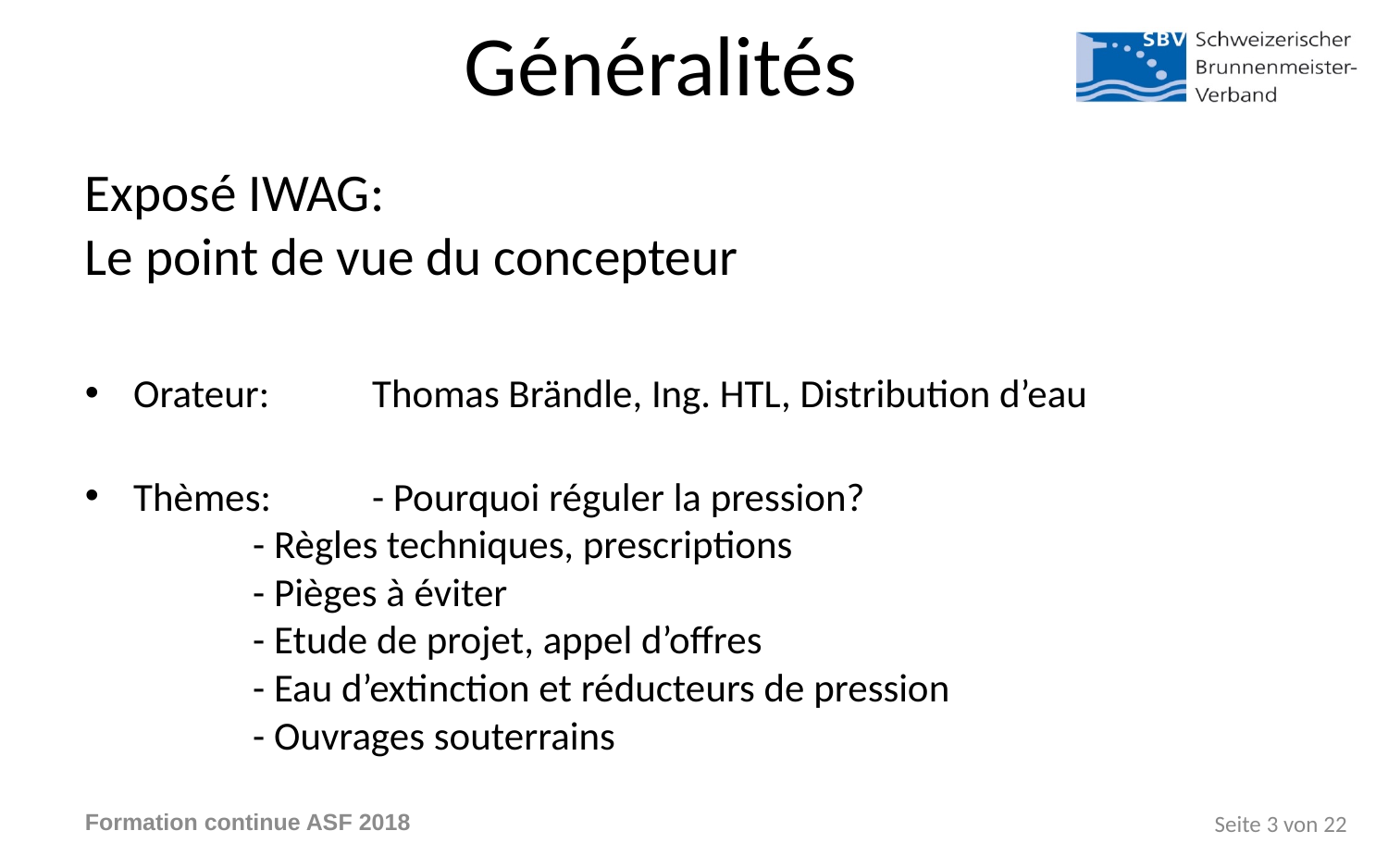

# Généralités
Exposé IWAG:
Le point de vue du concepteur

Orateur:	Thomas Brändle, Ing. HTL, Distribution d’eau
Thèmes:	- Pourquoi réguler la pression?
		- Règles techniques, prescriptions
		- Pièges à éviter
		- Etude de projet, appel d’offres
		- Eau d’extinction et réducteurs de pression
		- Ouvrages souterrains

Formation continue ASF 2018
Seite 3 von 22